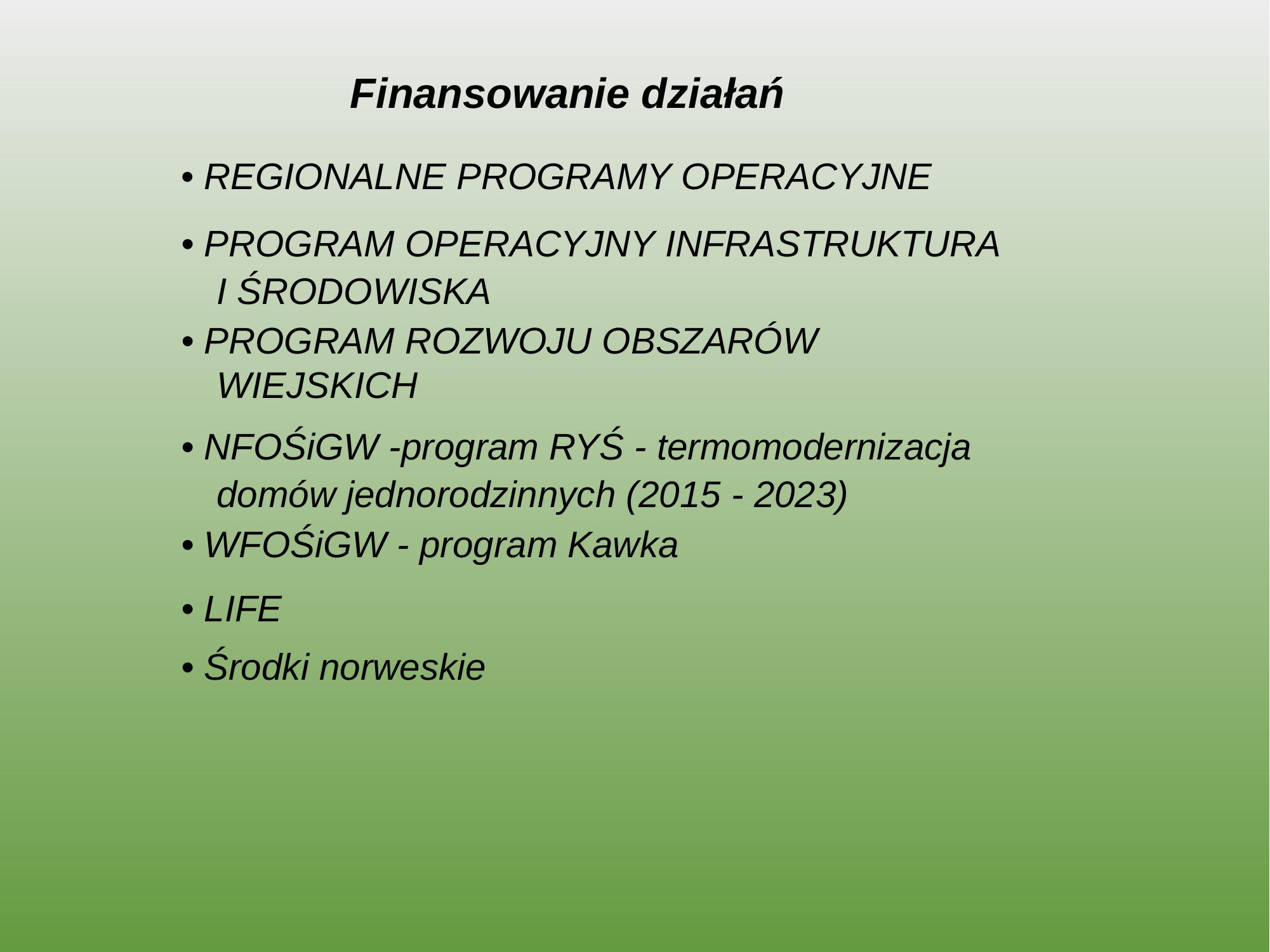

Finansowanie działań
• REGIONALNE PROGRAMY OPERACYJNE
• PROGRAM OPERACYJNY INFRASTRUKTURA I ŚRODOWISKA
• PROGRAM ROZWOJU OBSZARÓW WIEJSKICH
• NFOŚiGW -program RYŚ - termomodernizacja domów jednorodzinnych (2015 - 2023)
• WFOŚiGW - program Kawka
• LIFE
• Środki norweskie